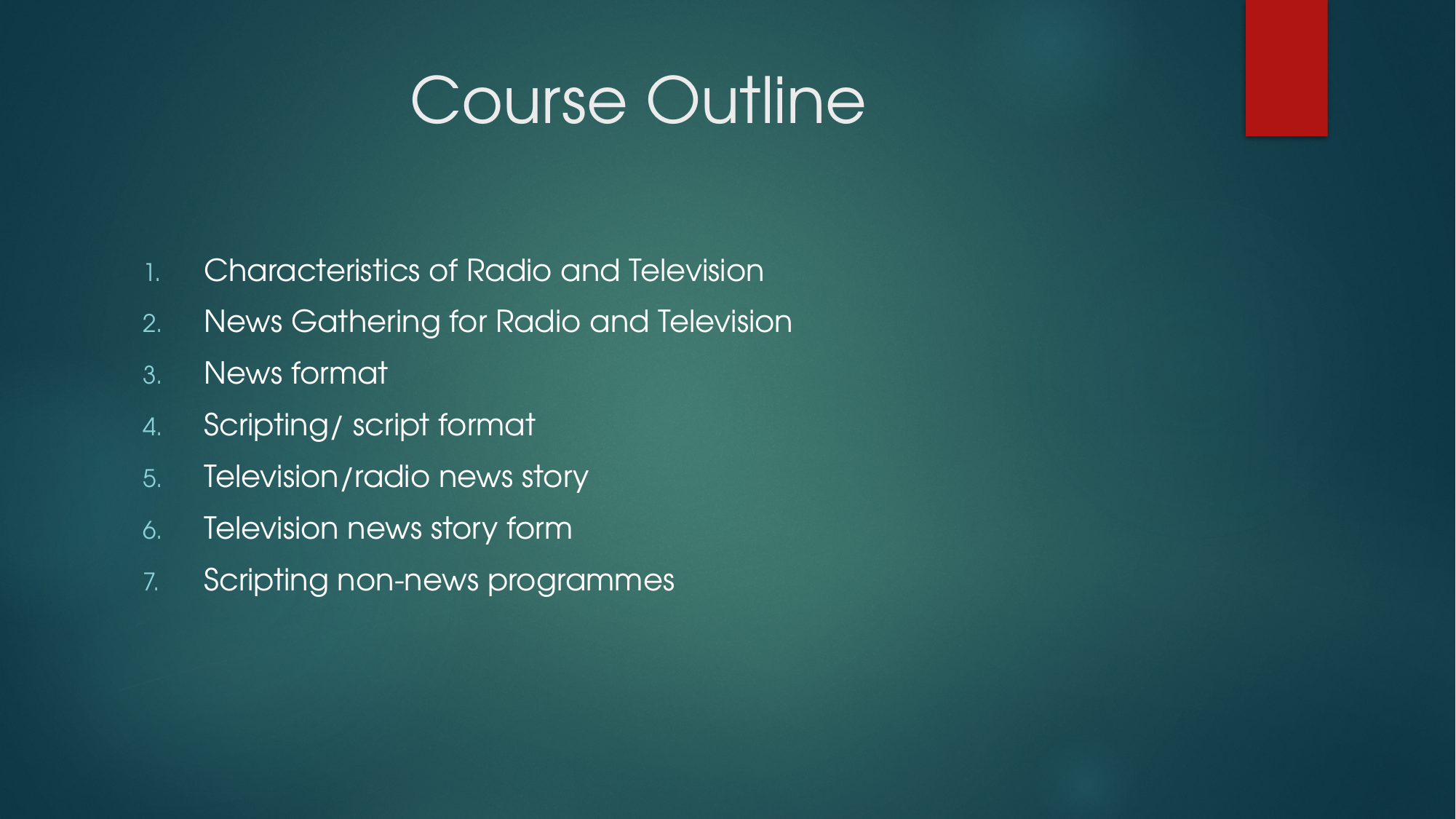

# Course Outline
Characteristics of Radio and Television
News Gathering for Radio and Television
News format
Scripting/ script format
Television/radio news story
Television news story form
Scripting non-news programmes